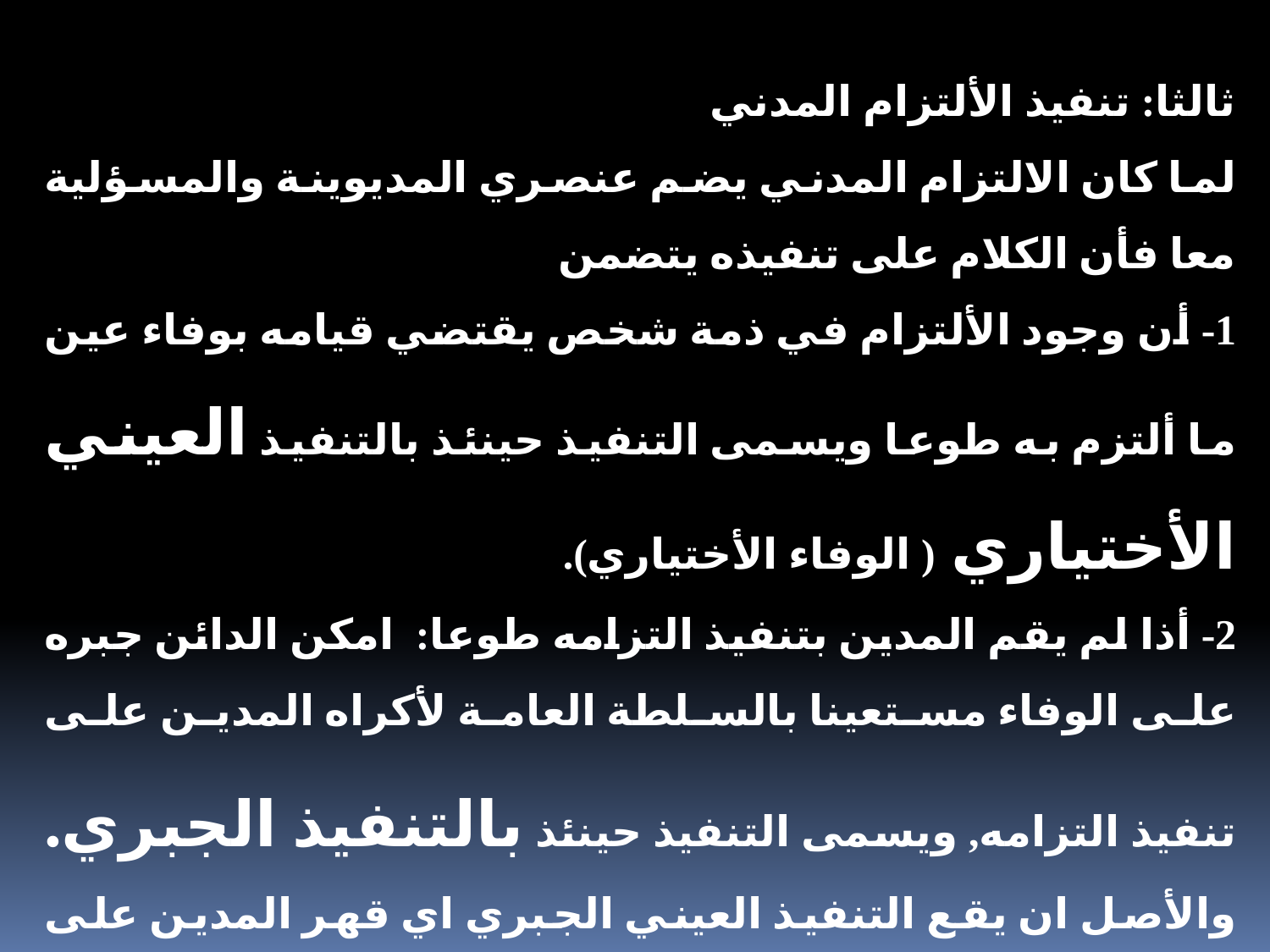

ثالثا: تنفيذ الألتزام المدني
لما كان الالتزام المدني يضم عنصري المديوينة والمسؤلية معا فأن الكلام على تنفيذه يتضمن
1- أن وجود الألتزام في ذمة شخص يقتضي قيامه بوفاء عين ما ألتزم به طوعا ويسمى التنفيذ حينئذ بالتنفيذ العيني الأختياري ( الوفاء الأختياري).
2- أذا لم يقم المدين بتنفيذ التزامه طوعا:  امكن الدائن جبره على الوفاء مستعينا بالسلطة العامة لأكراه المدين على تنفيذ التزامه, ويسمى التنفيذ حينئذ بالتنفيذ الجبري.
والأصل ان يقع التنفيذ العيني الجبري اي قهر المدين على اداء عين ما التزم لينفذ ذات ما التزم به وذلك عند توافر شروط معينة.